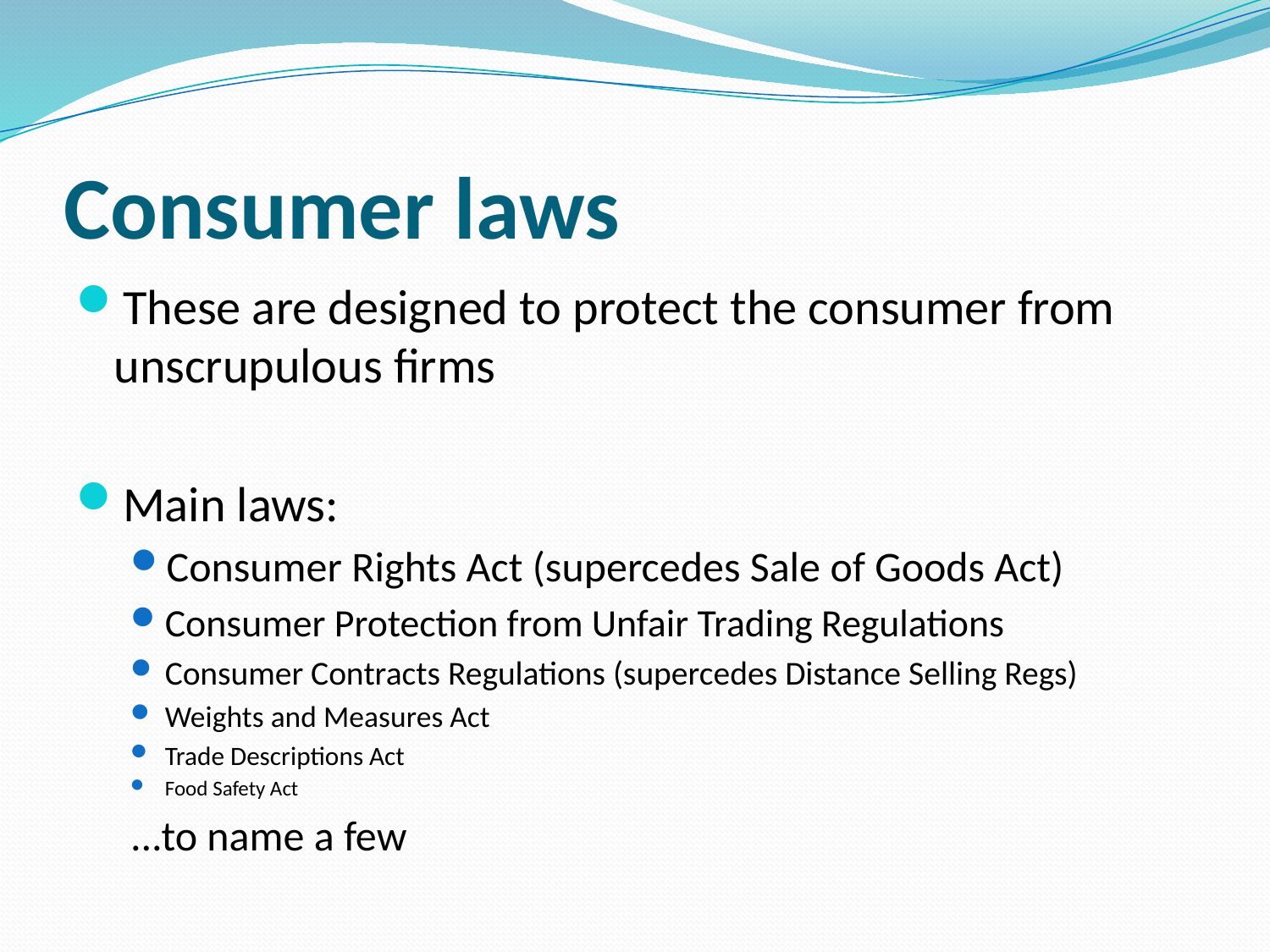

# Consumer laws
These are designed to protect the consumer from unscrupulous firms

Main laws:
Consumer Rights Act (supercedes Sale of Goods Act)
Consumer Protection from Unfair Trading Regulations
Consumer Contracts Regulations (supercedes Distance Selling Regs)
Weights and Measures Act
Trade Descriptions Act
Food Safety Act
...to name a few